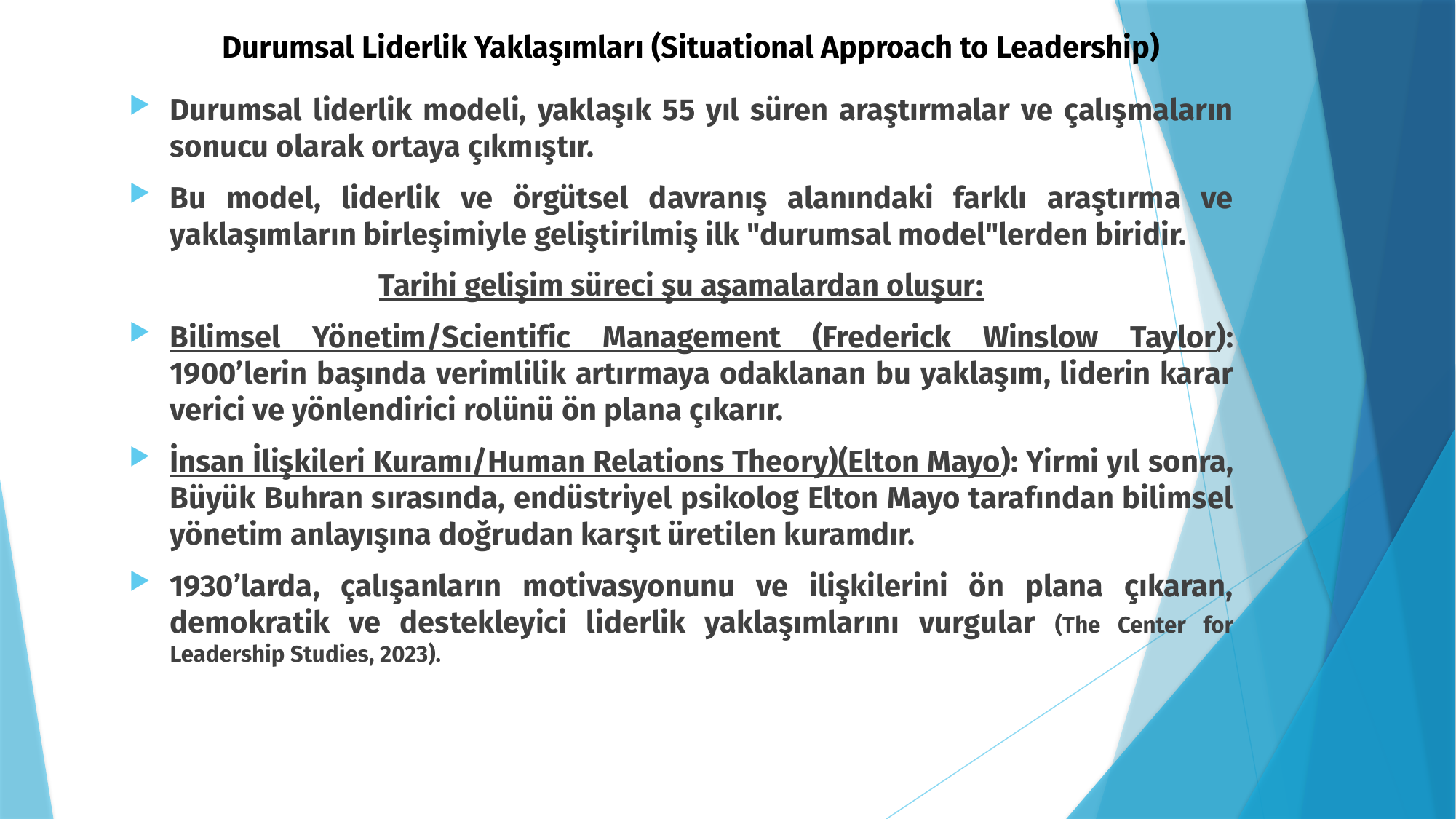

# Durumsal Liderlik Yaklaşımları (Situational Approach to Leadership)
Durumsal liderlik modeli, yaklaşık 55 yıl süren araştırmalar ve çalışmaların sonucu olarak ortaya çıkmıştır.
Bu model, liderlik ve örgütsel davranış alanındaki farklı araştırma ve yaklaşımların birleşimiyle geliştirilmiş ilk "durumsal model"lerden biridir.
Tarihi gelişim süreci şu aşamalardan oluşur:
Bilimsel Yönetim/Scientific Management (Frederick Winslow Taylor): 1900’lerin başında verimlilik artırmaya odaklanan bu yaklaşım, liderin karar verici ve yönlendirici rolünü ön plana çıkarır.
İnsan İlişkileri Kuramı/Human Relations Theory)(Elton Mayo): Yirmi yıl sonra, Büyük Buhran sırasında, endüstriyel psikolog Elton Mayo tarafından bilimsel yönetim anlayışına doğrudan karşıt üretilen kuramdır.
1930’larda, çalışanların motivasyonunu ve ilişkilerini ön plana çıkaran, demokratik ve destekleyici liderlik yaklaşımlarını vurgular (The Center for Leadership Studies, 2023).